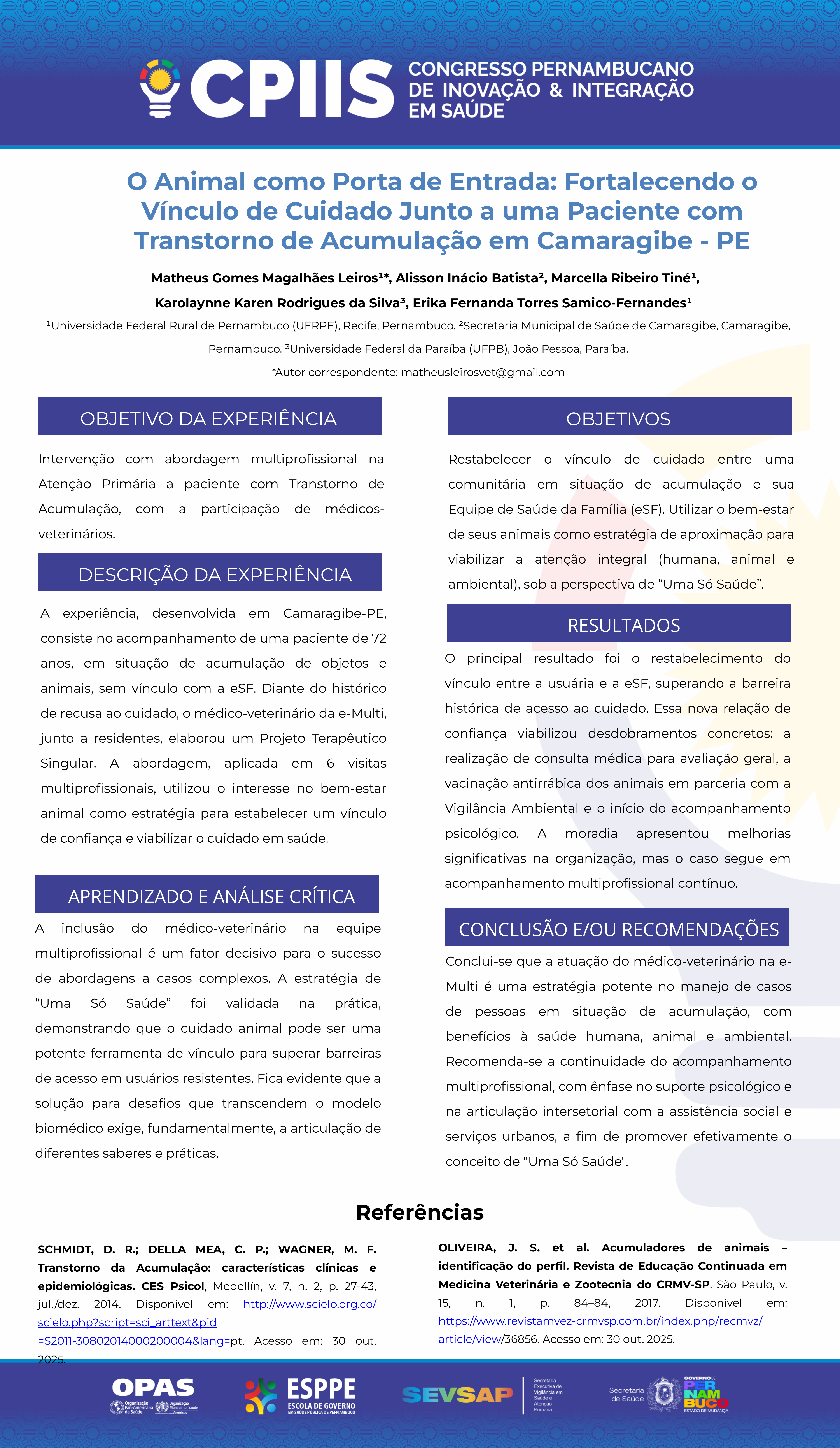

O Animal como Porta de Entrada: Fortalecendo o Vínculo de Cuidado Junto a uma Paciente com Transtorno de Acumulação em Camaragibe - PE
 Matheus Gomes Magalhães Leiros¹*, Alisson Inácio Batista², Marcella Ribeiro Tiné¹, Karolaynne Karen Rodrigues da Silva³, Erika Fernanda Torres Samico-Fernandes¹
¹Universidade Federal Rural de Pernambuco (UFRPE), Recife, Pernambuco. ²Secretaria Municipal de Saúde de Camaragibe, Camaragibe, Pernambuco. ³Universidade Federal da Paraíba (UFPB), João Pessoa, Paraíba.
*Autor correspondente: matheusleirosvet@gmail.com

OBJETIVO DA EXPERIÊNCIA
OBJETIVOS
Intervenção com abordagem multiprofissional na Atenção Primária a paciente com Transtorno de Acumulação, com a participação de médicos-veterinários.

Restabelecer o vínculo de cuidado entre uma comunitária em situação de acumulação e sua Equipe de Saúde da Família (eSF). Utilizar o bem-estar de seus animais como estratégia de aproximação para viabilizar a atenção integral (humana, animal e ambiental), sob a perspectiva de “Uma Só Saúde”.

DESCRIÇÃO DA EXPERIÊNCIA
A experiência, desenvolvida em Camaragibe-PE, consiste no acompanhamento de uma paciente de 72 anos, em situação de acumulação de objetos e animais, sem vínculo com a eSF. Diante do histórico de recusa ao cuidado, o médico-veterinário da e-Multi, junto a residentes, elaborou um Projeto Terapêutico Singular. A abordagem, aplicada em 6 visitas multiprofissionais, utilizou o interesse no bem-estar animal como estratégia para estabelecer um vínculo de confiança e viabilizar o cuidado em saúde.

RESULTADOS
O principal resultado foi o restabelecimento do vínculo entre a usuária e a eSF, superando a barreira histórica de acesso ao cuidado. Essa nova relação de confiança viabilizou desdobramentos concretos: a realização de consulta médica para avaliação geral, a vacinação antirrábica dos animais em parceria com a Vigilância Ambiental e o início do acompanhamento psicológico. A moradia apresentou melhorias significativas na organização, mas o caso segue em acompanhamento multiprofissional contínuo.

APRENDIZADO E ANÁLISE CRÍTICA

A inclusão do médico-veterinário na equipe multiprofissional é um fator decisivo para o sucesso de abordagens a casos complexos. A estratégia de “Uma Só Saúde” foi validada na prática, demonstrando que o cuidado animal pode ser uma potente ferramenta de vínculo para superar barreiras de acesso em usuários resistentes. Fica evidente que a solução para desafios que transcendem o modelo biomédico exige, fundamentalmente, a articulação de diferentes saberes e práticas.
CONCLUSÃO E/OU RECOMENDAÇÕES
Conclui-se que a atuação do médico-veterinário na e-Multi é uma estratégia potente no manejo de casos de pessoas em situação de acumulação, com benefícios à saúde humana, animal e ambiental. Recomenda-se a continuidade do acompanhamento multiprofissional, com ênfase no suporte psicológico e na articulação intersetorial com a assistência social e serviços urbanos, a fim de promover efetivamente o conceito de "Uma Só Saúde".
Referências
OLIVEIRA, J. S. et al. Acumuladores de animais – identificação do perfil. Revista de Educação Continuada em Medicina Veterinária e Zootecnia do CRMV-SP, São Paulo, v. 15, n. 1, p. 84–84, 2017. Disponível em: https://www.revistamvez-crmvsp.com.br/index.php/recmvz/article/view/36856. Acesso em: 30 out. 2025.
SCHMIDT, D. R.; DELLA MEA, C. P.; WAGNER, M. F. Transtorno da Acumulação: características clínicas e epidemiológicas. CES Psicol, Medellín, v. 7, n. 2, p. 27-43, jul./dez. 2014. Disponível em: http://www.scielo.org.co/scielo.php?script=sci_arttext&pid=S2011-30802014000200004&lang=pt. Acesso em: 30 out. 2025.